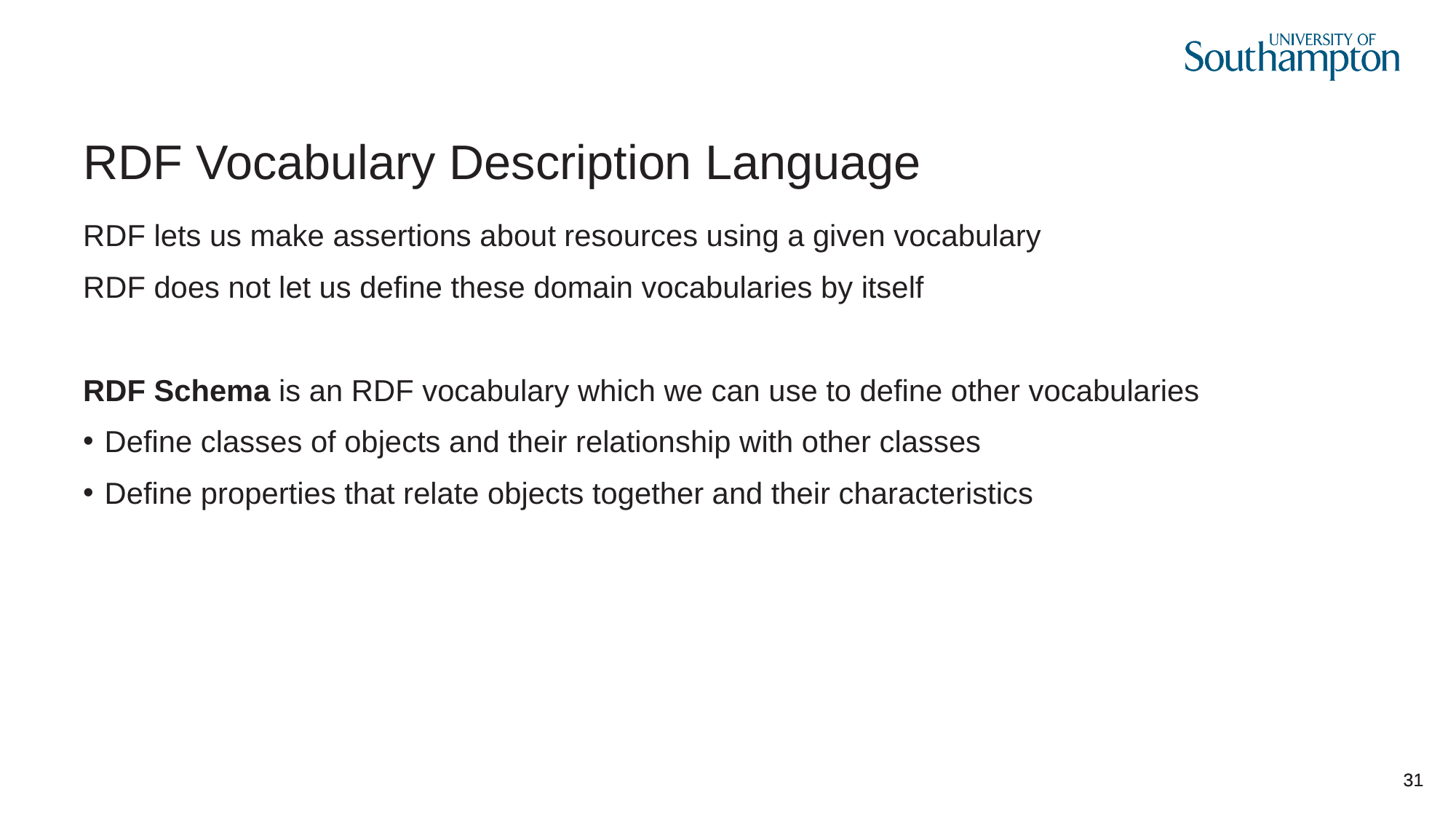

# RDF Vocabulary Description Language
RDF lets us make assertions about resources using a given vocabulary
RDF does not let us define these domain vocabularies by itself

RDF Schema is an RDF vocabulary which we can use to define other vocabularies
Define classes of objects and their relationship with other classes
Define properties that relate objects together and their characteristics

31